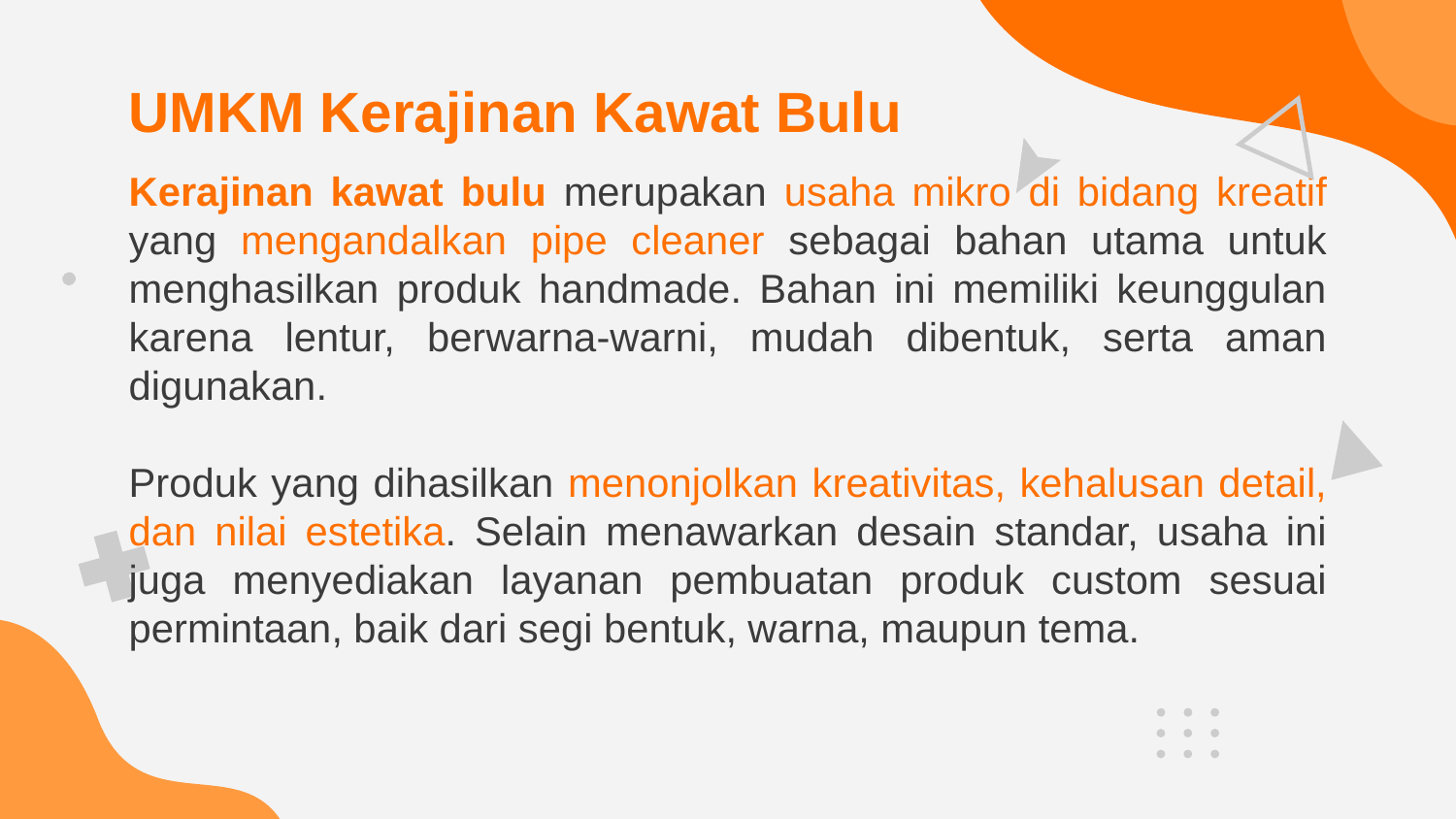

# UMKM Kerajinan Kawat Bulu

Kerajinan kawat bulu merupakan usaha mikro di bidang kreatif yang mengandalkan pipe cleaner sebagai bahan utama untuk menghasilkan produk handmade. Bahan ini memiliki keunggulan karena lentur, berwarna-warni, mudah dibentuk, serta aman digunakan.

Produk yang dihasilkan menonjolkan kreativitas, kehalusan detail, dan nilai estetika. Selain menawarkan desain standar, usaha ini juga menyediakan layanan pembuatan produk custom sesuai permintaan, baik dari segi bentuk, warna, maupun tema.